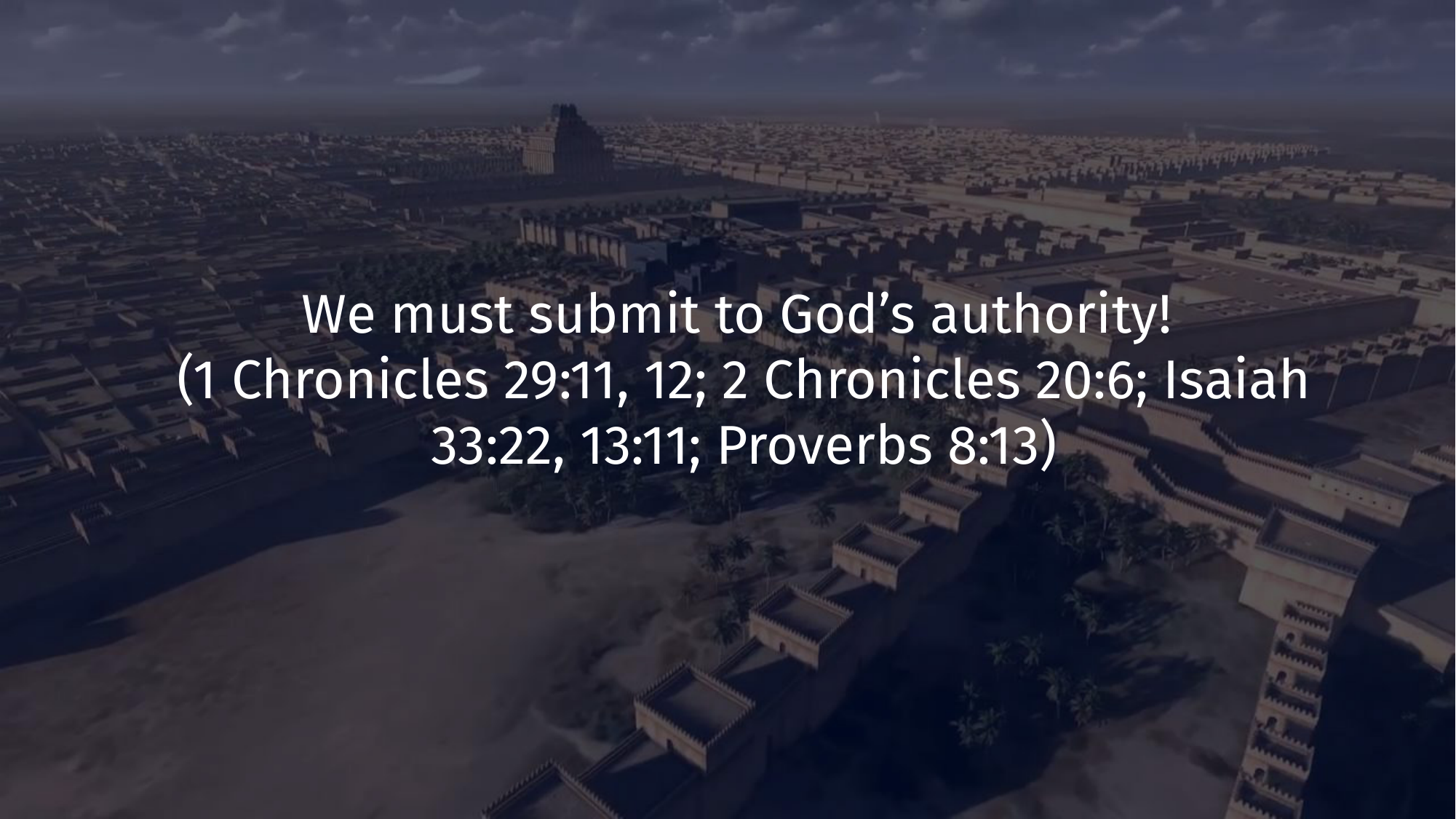

We must submit to God’s authority!
(1 Chronicles 29:11, 12; 2 Chronicles 20:6; Isaiah 33:22, 13:11; Proverbs 8:13)